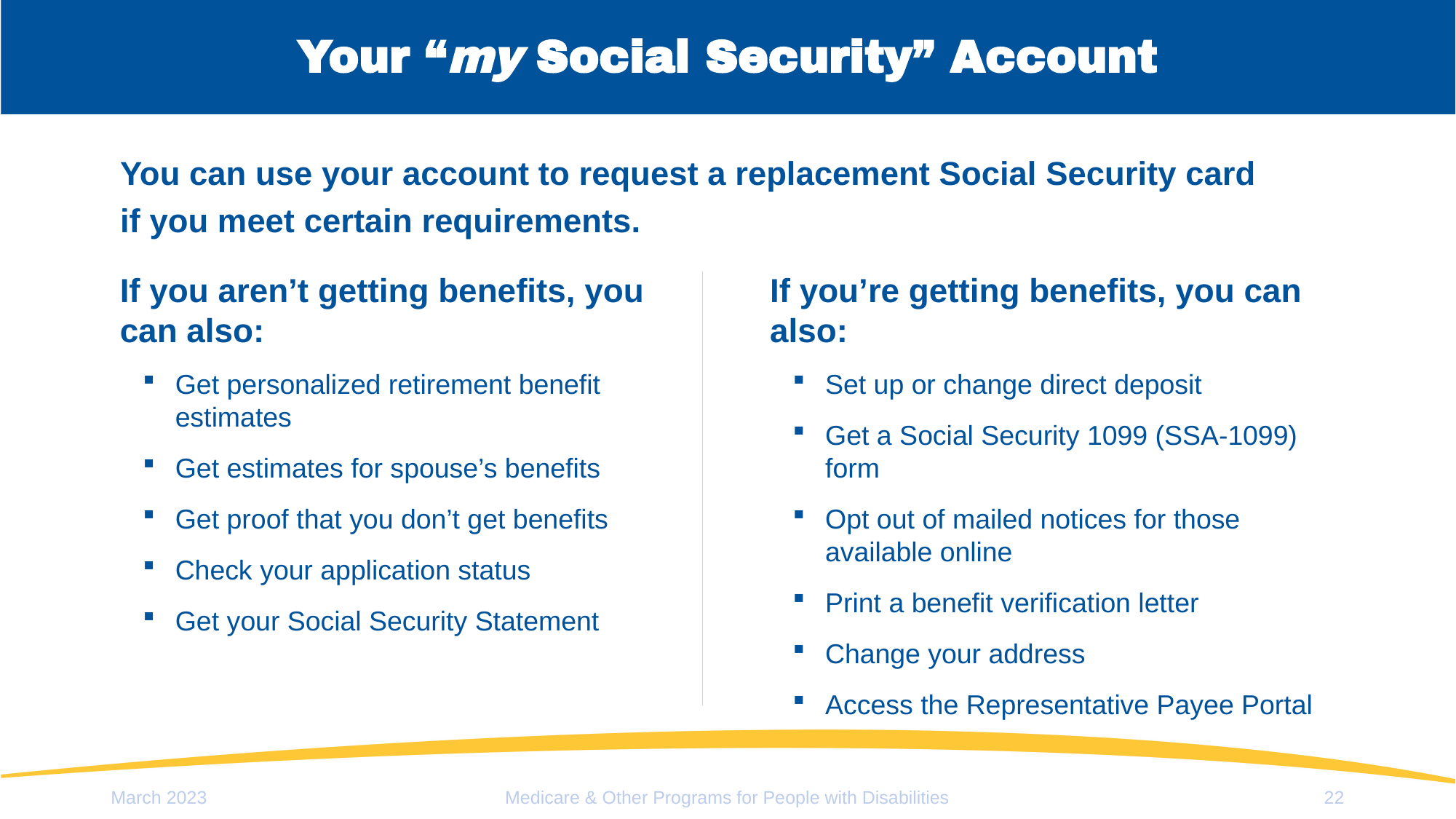

# Your “my Social Security” Account
You can use your account to request a replacement Social Security card if you meet certain requirements.
If you aren’t getting benefits, you can also:
Get personalized retirement benefit estimates
Get estimates for spouse’s benefits
Get proof that you don’t get benefits
Check your application status
Get your Social Security Statement
If you’re getting benefits, you can also:
Set up or change direct deposit
Get a Social Security 1099 (SSA-1099) form
Opt out of mailed notices for those available online
Print a benefit verification letter
Change your address
Access the Representative Payee Portal
March 2023
Medicare & Other Programs for People with Disabilities
22